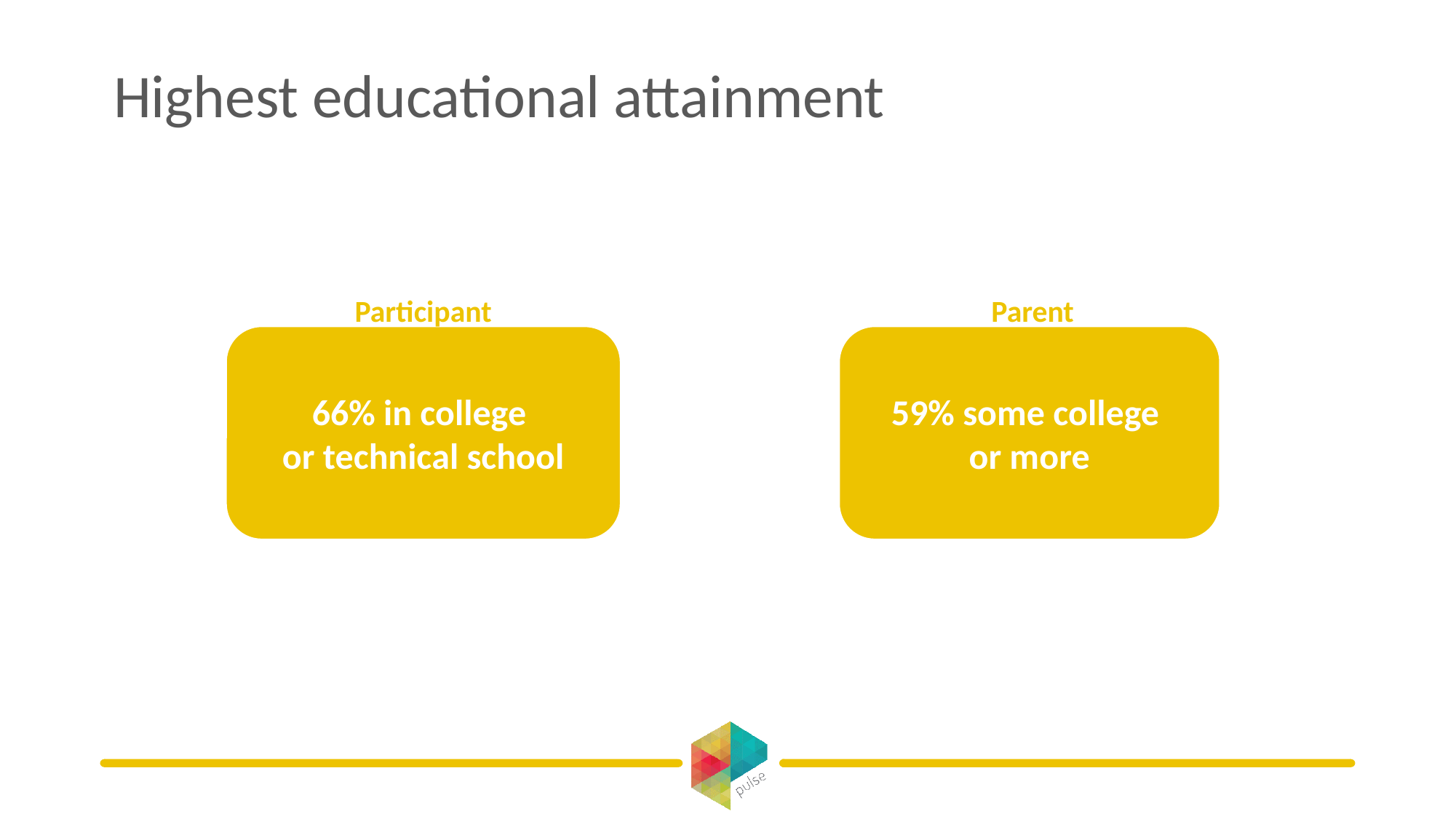

Highest educational attainment
Participant
Parent
66% in college
or technical school
59% some college
or more